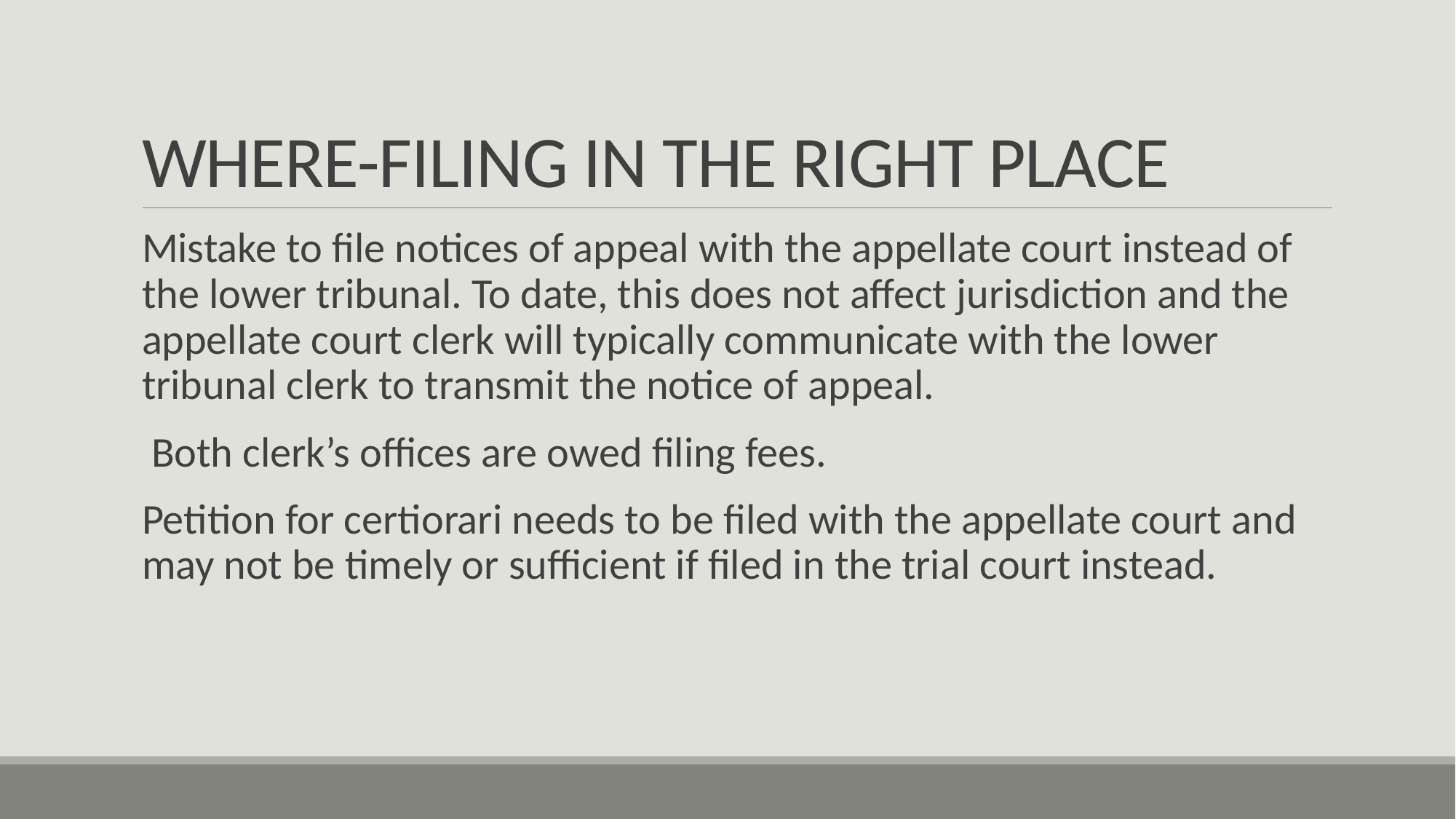

# WHERE-FILING IN THE RIGHT PLACE
Mistake to file notices of appeal with the appellate court instead of the lower tribunal. To date, this does not affect jurisdiction and the appellate court clerk will typically communicate with the lower tribunal clerk to transmit the notice of appeal.
 Both clerk’s offices are owed filing fees.
Petition for certiorari needs to be filed with the appellate court and may not be timely or sufficient if filed in the trial court instead.